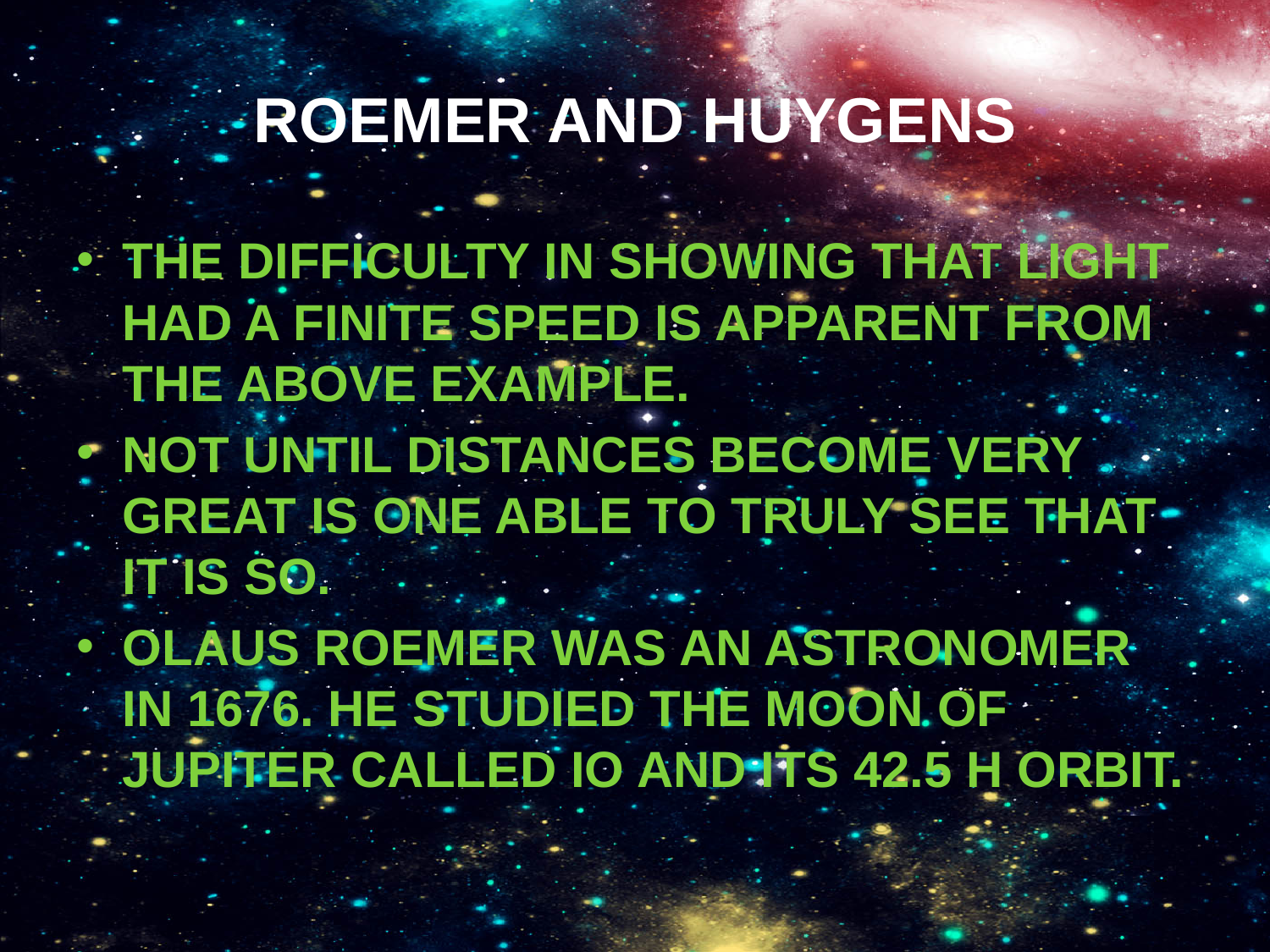

# Roemer and Huygens
The difficulty in showing that light had a finite speed is apparent from the above example.
Not until distances become very great is one able to truly see that it is so.
Olaus Roemer was an astronomer in 1676. He studied the moon of Jupiter called Io and its 42.5 h orbit.